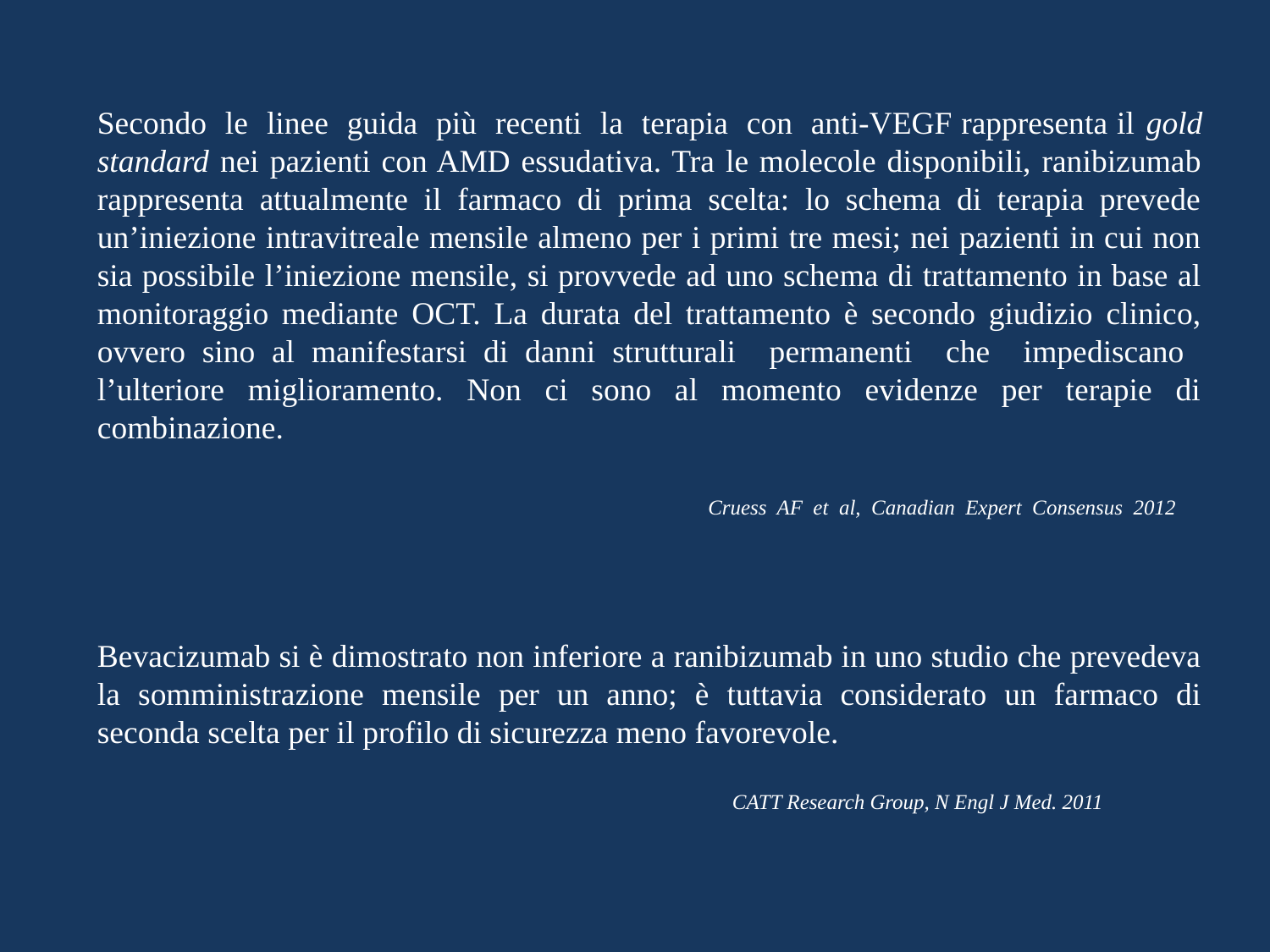

Secondo  le  linee  guida  più  recenti  la  terapia  con  anti-VEGF rappresenta il gold standard nei pazienti con AMD essudativa. Tra le molecole disponibili, ranibizumab rappresenta attualmente il farmaco di prima scelta: lo schema di terapia prevede un’iniezione intravitreale mensile almeno per i primi tre mesi; nei pazienti in cui non sia possibile l’iniezione mensile, si provvede ad uno schema di trattamento in base al monitoraggio mediante OCT. La durata del trattamento è secondo giudizio clinico, ovvero sino al manifestarsi di danni strutturali  permanenti  che  impediscano  l’ulteriore  miglioramento.  Non  ci  sono  al  momento  evidenze  per  terapie  di combinazione.

				             Cruess  AF  et  al,  Canadian  Expert  Consensus  2012

Bevacizumab si è dimostrato non inferiore a ranibizumab in uno studio che prevedeva la somministrazione mensile per un anno; è tuttavia considerato un farmaco di seconda scelta per il profilo di sicurezza meno favorevole.

					CATT Research Group, N Engl J Med. 2011